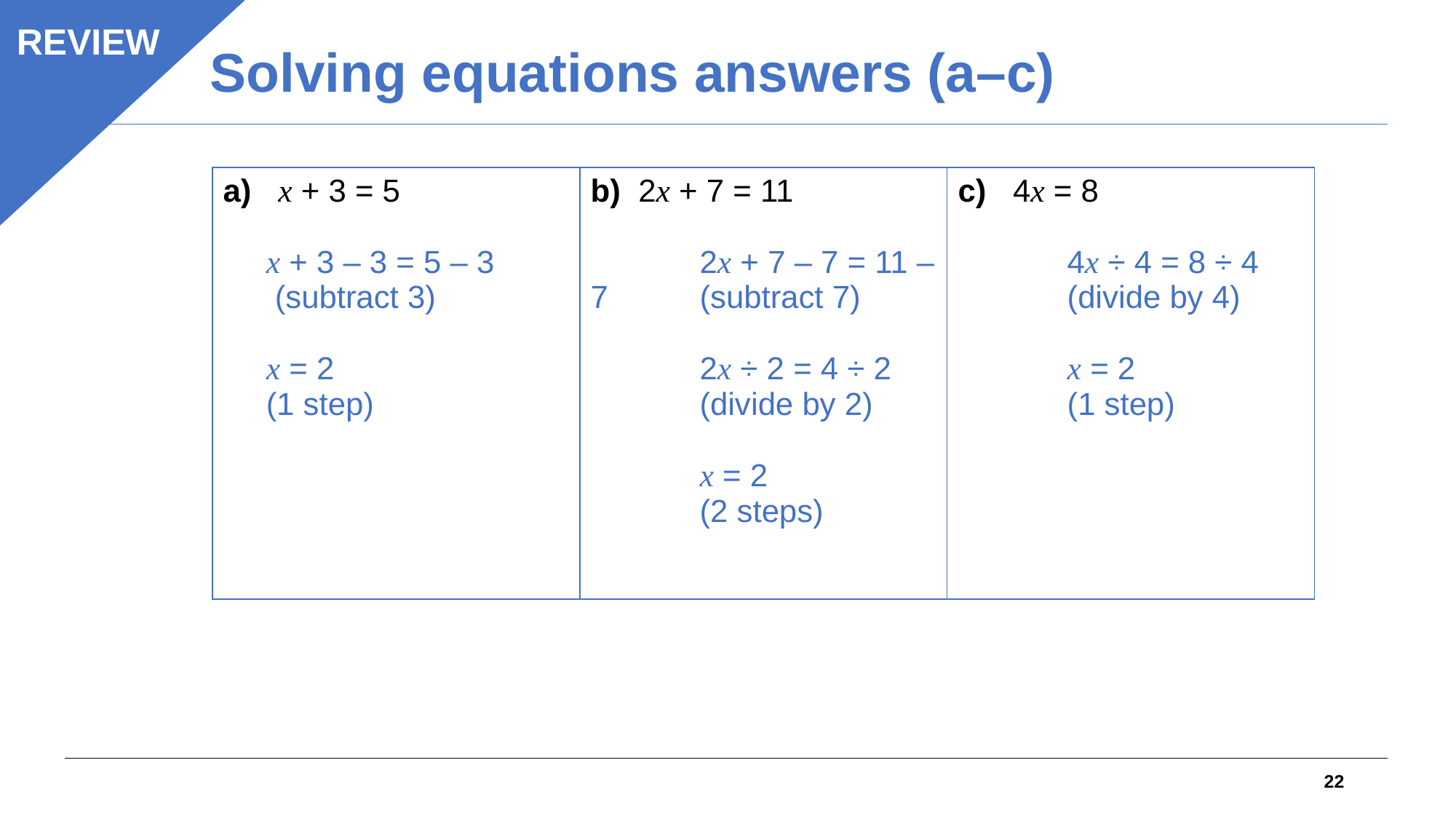

REVIEW
# Solving equations answers (a–c)
| a) x + 3 = 5 x + 3 – 3 = 5 – 3 (subtract 3) x = 2 (1 step) | b) 2x + 7 = 11 2x + 7 – 7 = 11 – 7 (subtract 7) 2x ÷ 2 = 4 ÷ 2 (divide by 2) x = 2 (2 steps) | c) 4x = 8 4x ÷ 4 = 8 ÷ 4 (divide by 4) x = 2 (1 step) |
| --- | --- | --- |
22